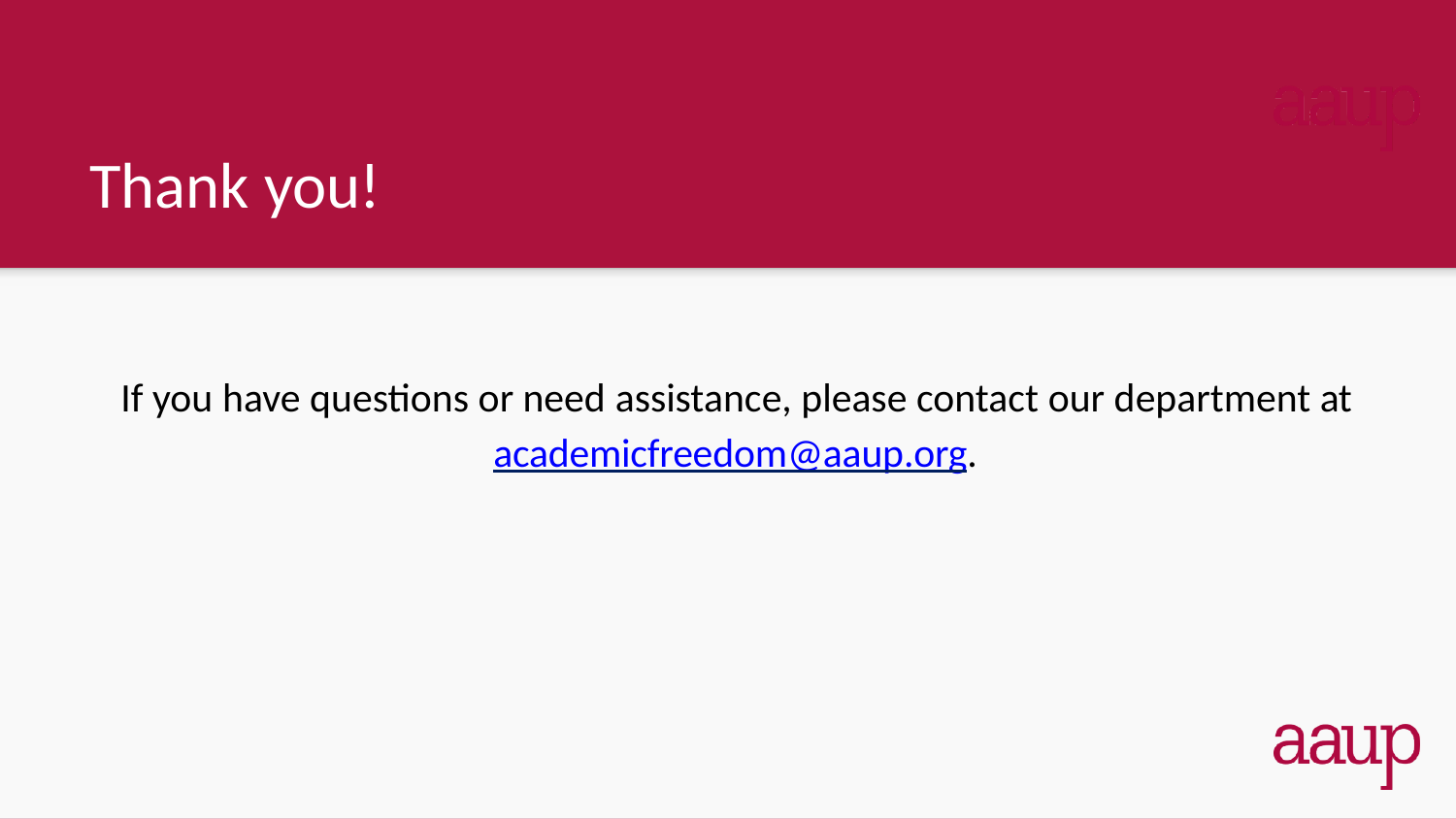

# Thank you!
If you have questions or need assistance, please contact our department at academicfreedom@aaup.org.